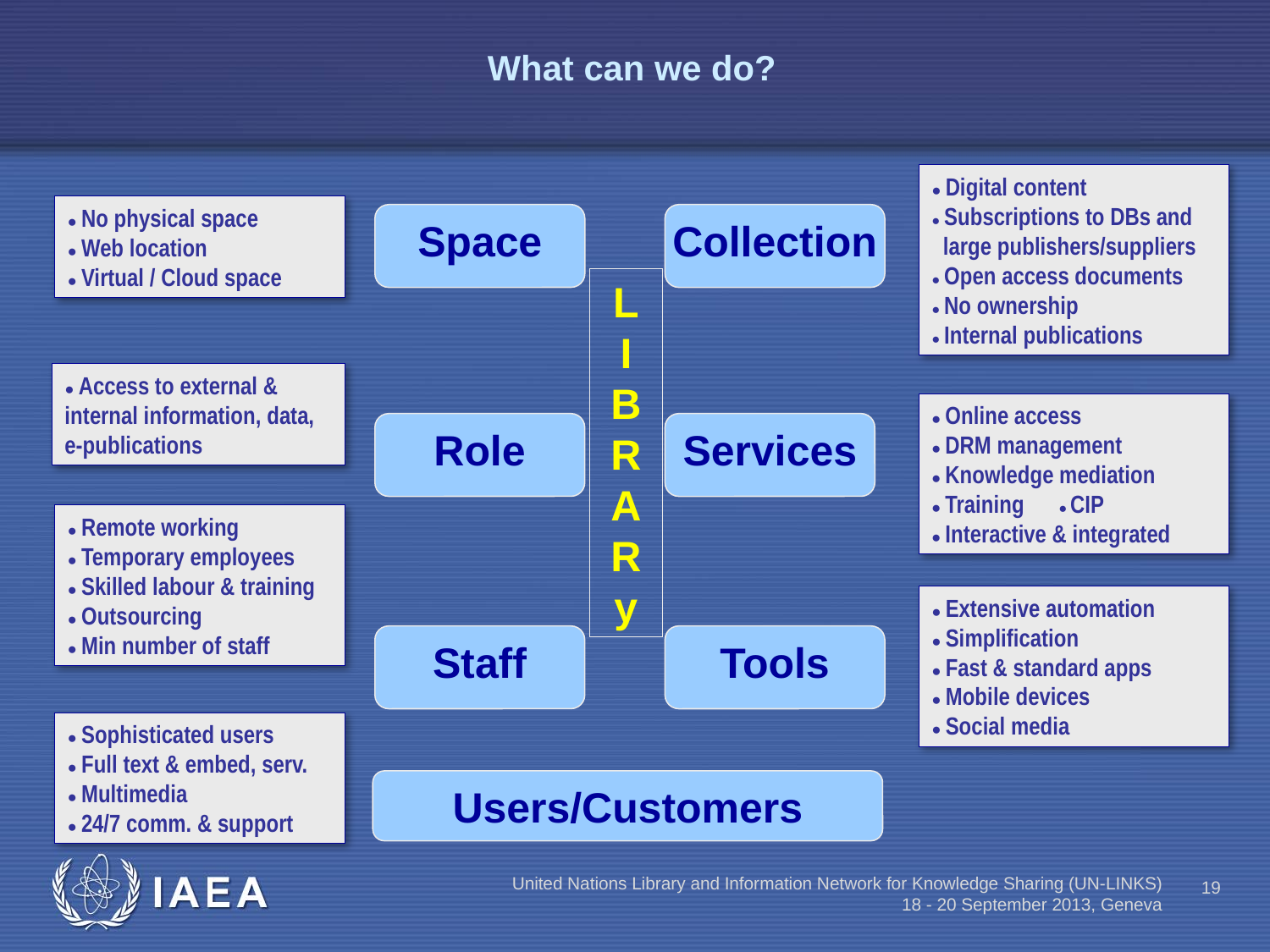

# What can we do?
● Digital content
● Subscriptions to DBs and
  large publishers/suppliers
● Open access documents
● No ownership
● Internal publications
● No physical space
● Web location
● Virtual / Cloud space
Space
Collection
L
I
B
R
A
R
y
● Access to external & internal information, data, e-publications
● Online access
● DRM management
● Knowledge mediation
● Training      ● CIP
● Interactive & integrated
Services
Role
● Remote working
● Temporary employees
● Skilled labour & training
● Outsourcing
● Min number of staff
● Extensive automation
● Simplification
● Fast & standard apps
● Mobile devices
● Social media
Tools
Staff
● Sophisticated users
● Full text & embed, serv.
● Multimedia
● 24/7 comm. & support
Users/Customers
United Nations Library and Information Network for Knowledge Sharing (UN-LINKS)
18 - 20 September 2013, Geneva
19